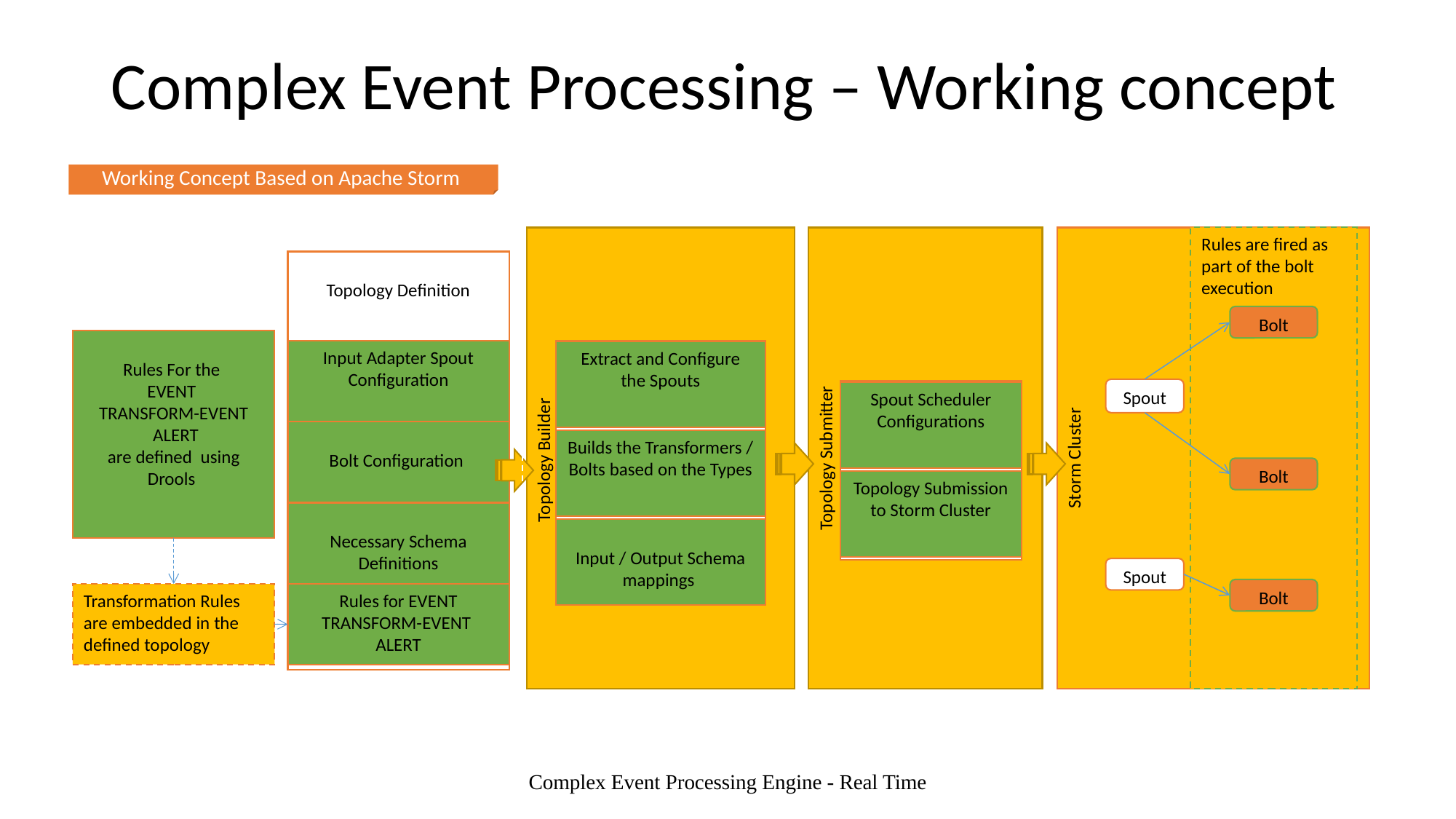

# Complex Event Processing – Working concept
Working Concept Based on Apache Storm

Rules are fired as part of the bolt execution

Topology Definition
Input Adapter Spout Configuration

Bolt Configuration

Necessary Schema Definitions
Rules for EVENT
TRANSFORM-EVENT
ALERT
Storm Cluster
Bolt
Topology Builder

Rules For the
EVENT
TRANSFORM-EVENT
 ALERT
are defined  using Drools

Extract and Configure the Spouts
Builds the Transformers / Bolts based on the Types

Input / Output Schema mappings
Topology Submitter
Spout

Spout Scheduler Configurations
Topology Submission to Storm Cluster

Bolt
Spout
Bolt
Transformation Rules are embedded in the defined topology
Complex Event Processing Engine - Real Time